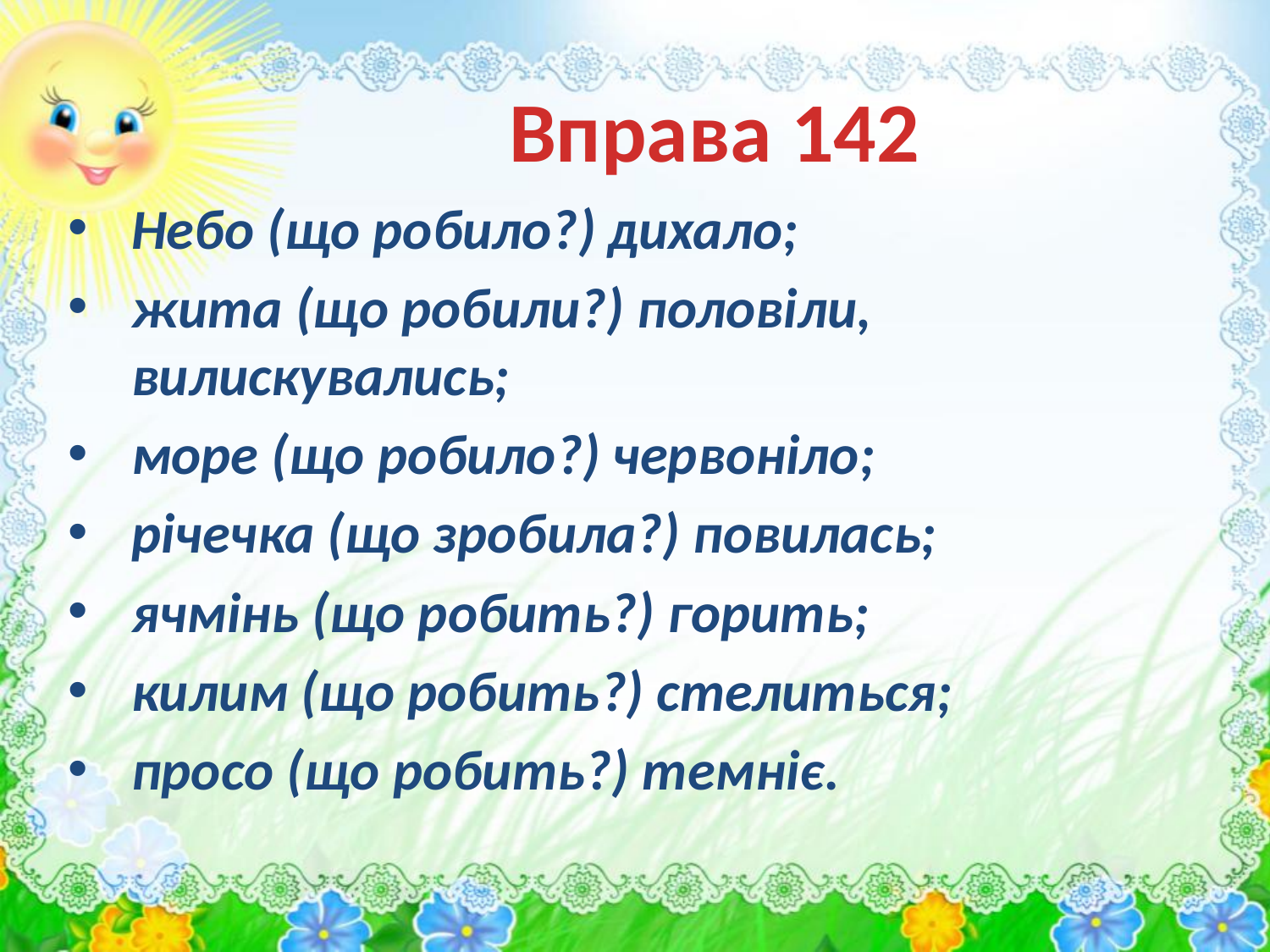

# Вправа 142
Небо (що робило?) дихало;
жита (що робили?) половіли, вилискувались;
море (що робило?) червоніло;
річечка (що зробила?) повилась;
ячмінь (що робить?) горить;
килим (що робить?) стелиться;
просо (що робить?) темніє.